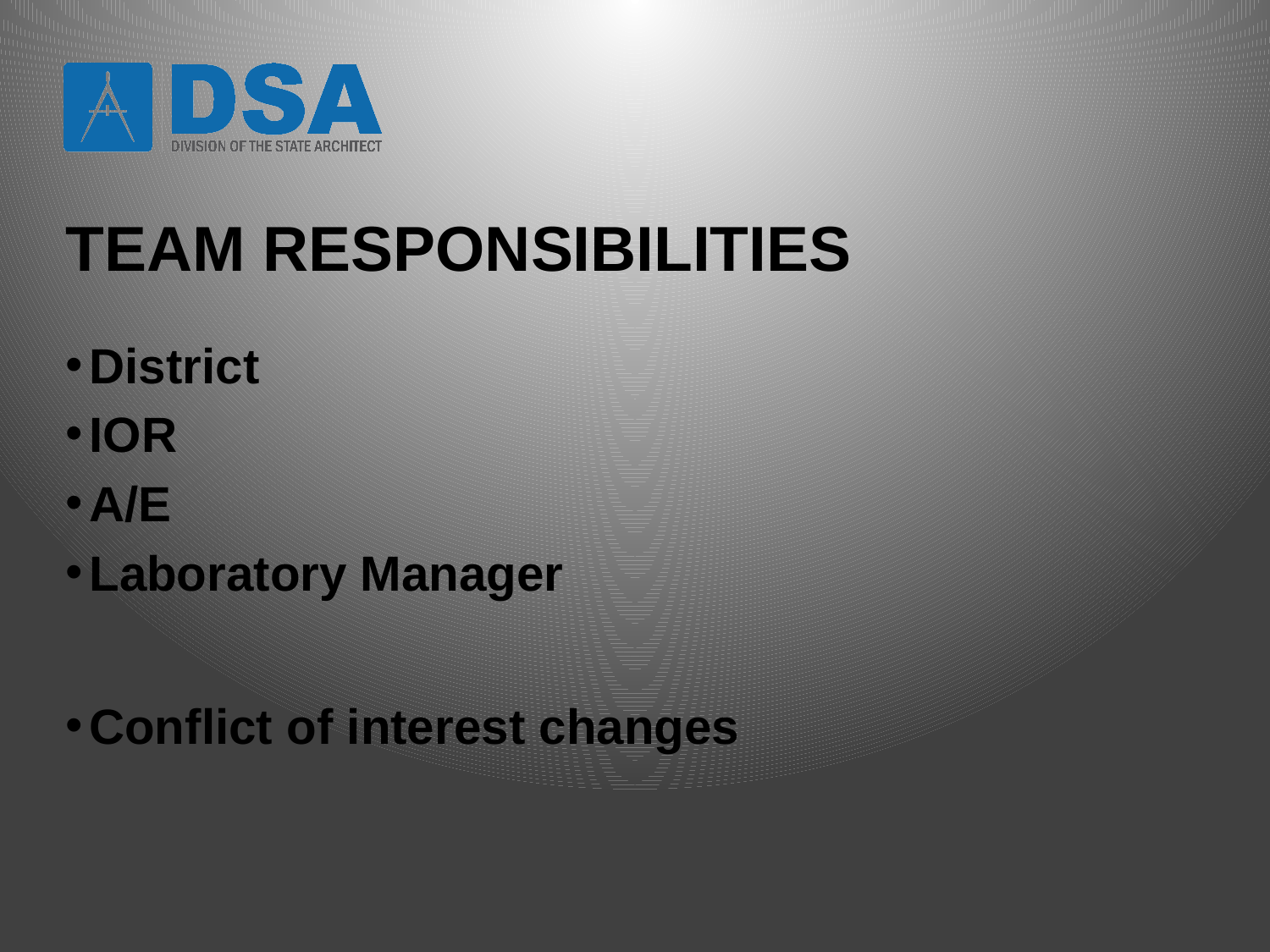

# TEAM RESPONSIBILITIES
District
IOR
A/E
Laboratory Manager

Conflict of interest changes